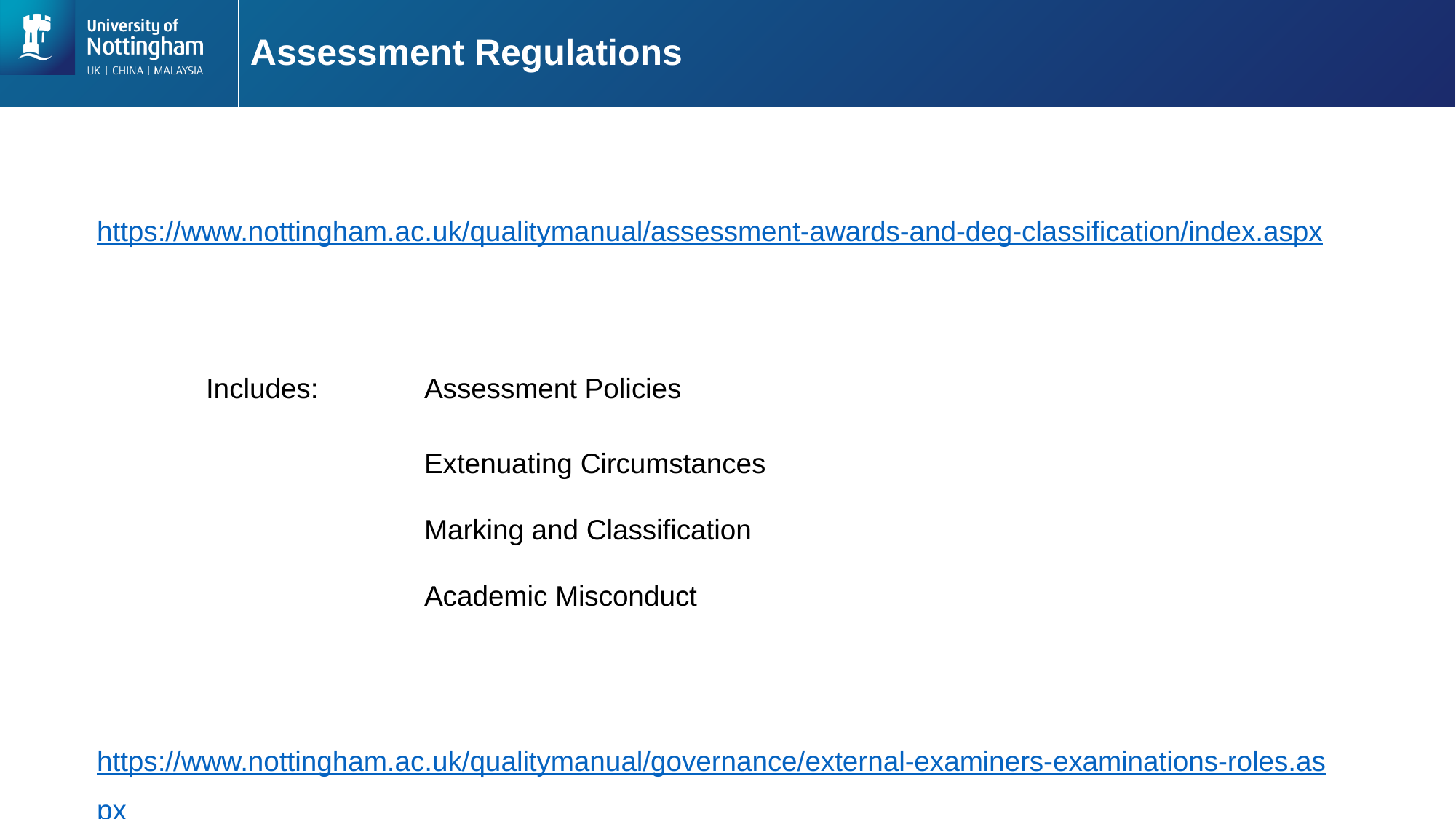

# Assessment Regulations
https://www.nottingham.ac.uk/qualitymanual/assessment-awards-and-deg-classification/index.aspx

	Includes:	Assessment Policies
			Extenuating Circumstances
			Marking and Classification
			Academic Misconduct

https://www.nottingham.ac.uk/qualitymanual/governance/external-examiners-examinations-roles.aspx